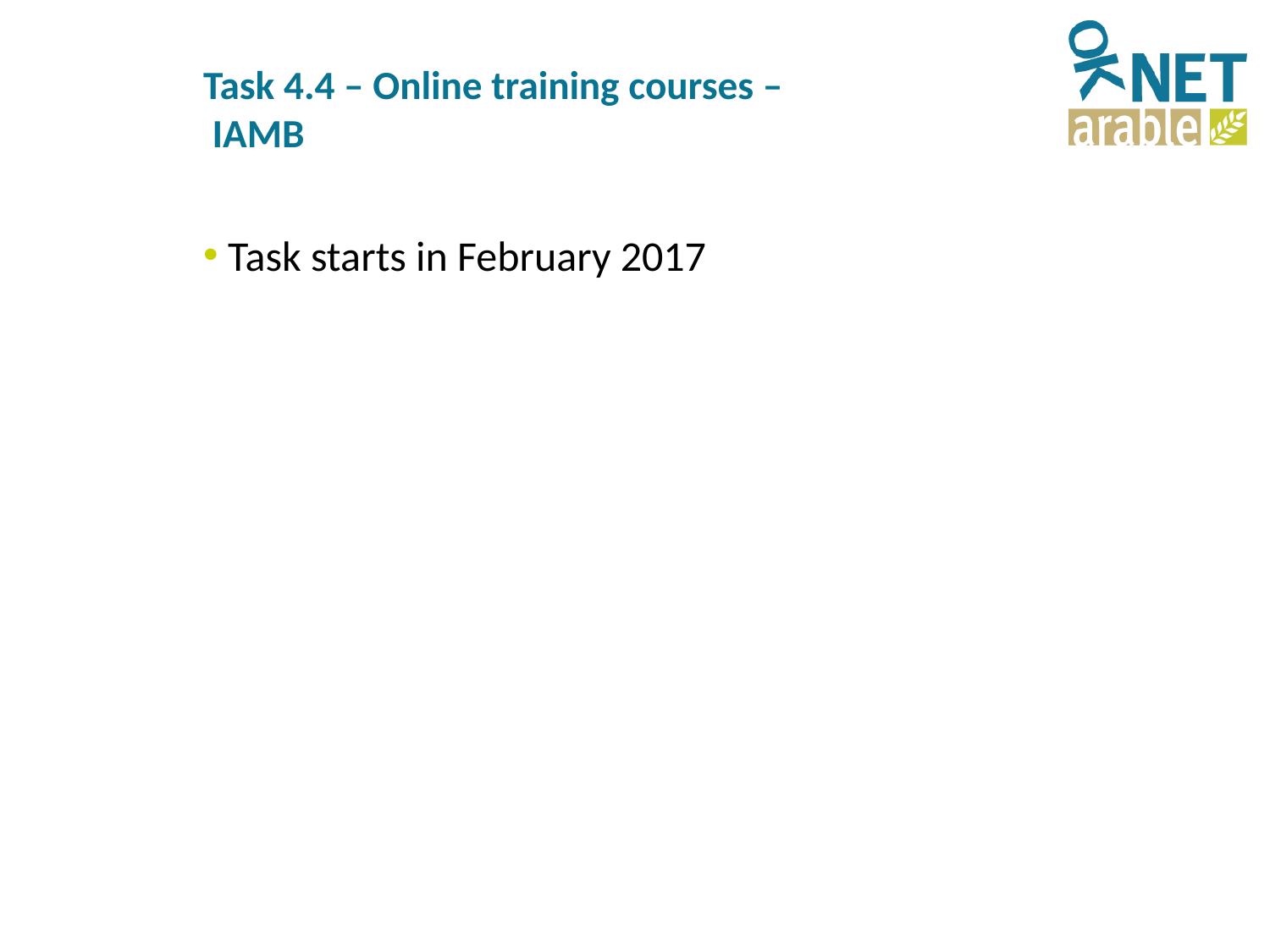

# Task 4.4 – Online training courses – IAMB
Task starts in February 2017